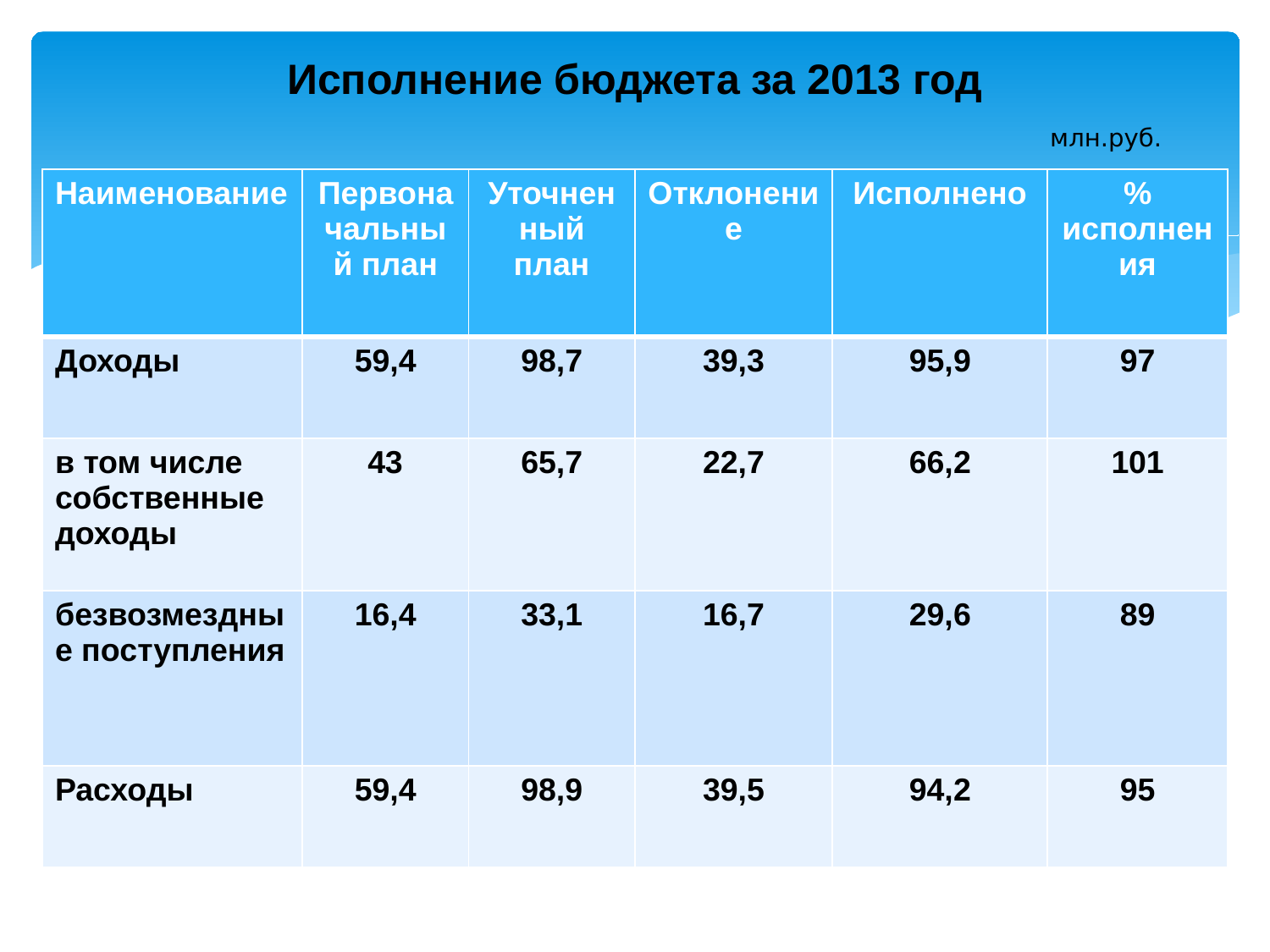

# Исполнение бюджета за 2013 год
млн.руб.
| Наименование | Первоначальный план | Уточненный план | Отклонение | Исполнено | % исполнения |
| --- | --- | --- | --- | --- | --- |
| Доходы | 59,4 | 98,7 | 39,3 | 95,9 | 97 |
| в том числе собственные доходы | 43 | 65,7 | 22,7 | 66,2 | 101 |
| безвозмездные поступления | 16,4 | 33,1 | 16,7 | 29,6 | 89 |
| Расходы | 59,4 | 98,9 | 39,5 | 94,2 | 95 |